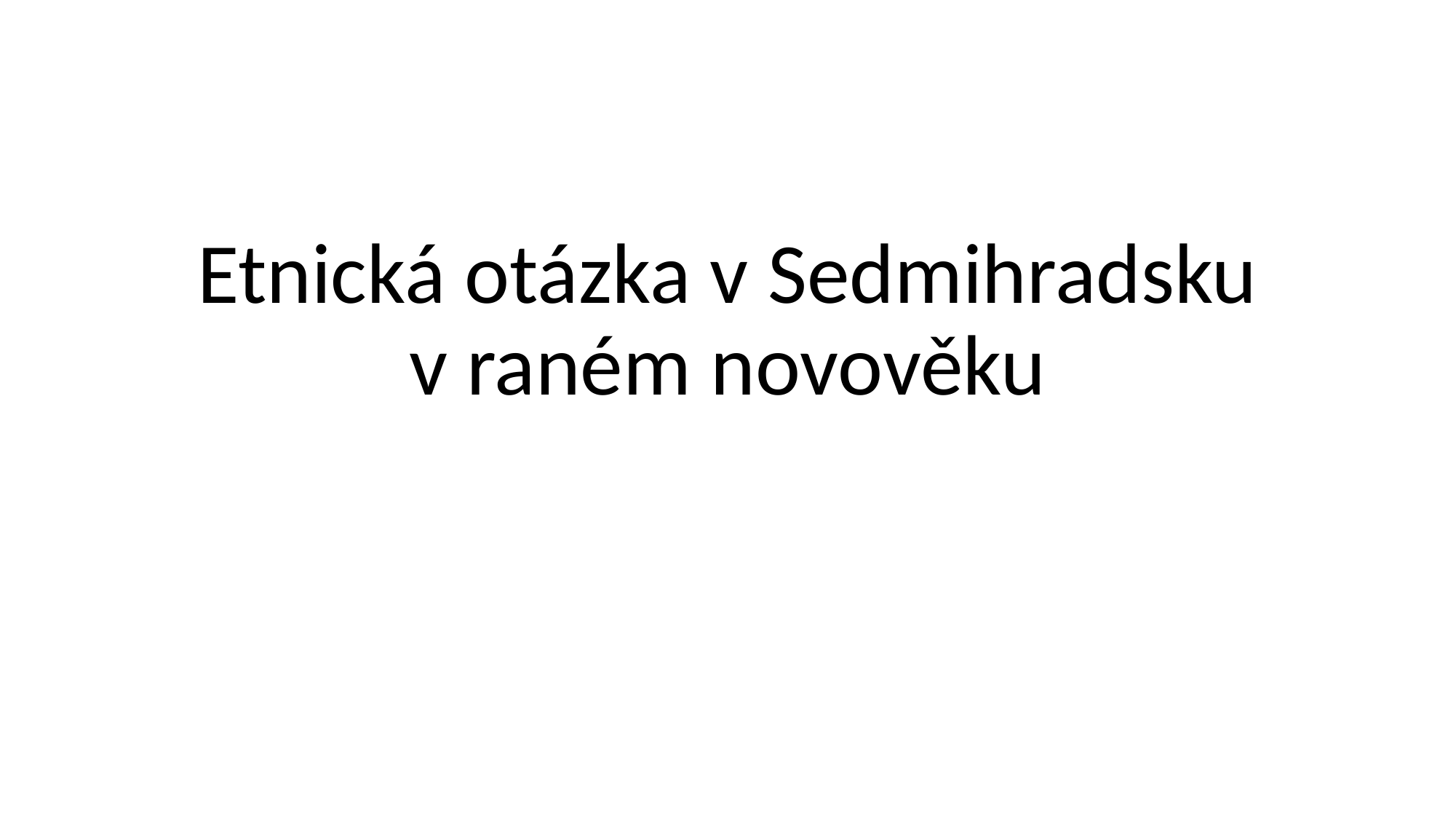

# Etnická otázka v Sedmihradsku v raném novověku